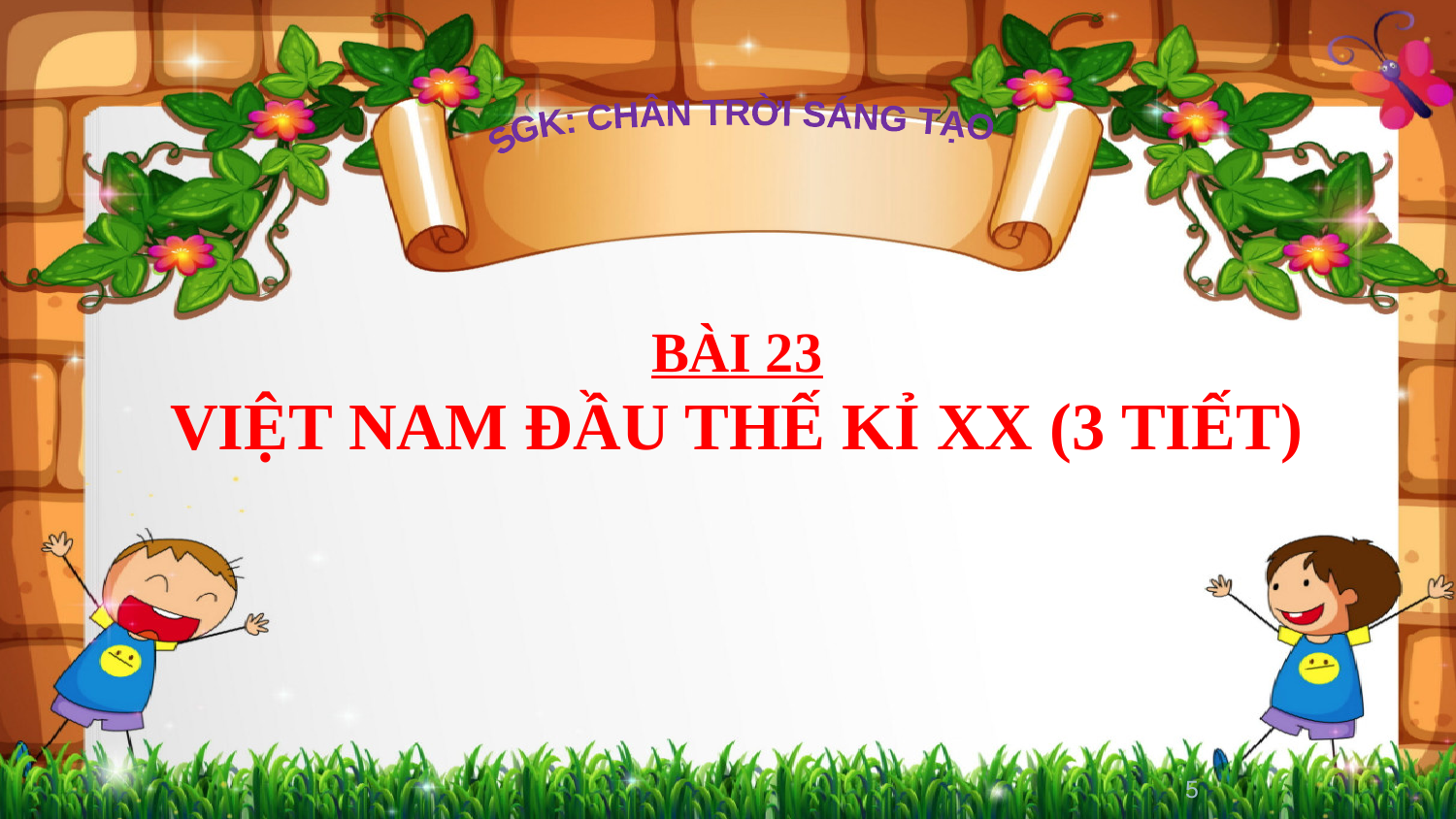

SGK: CHÂN TRỜI SÁNG TẠO
BÀI 23
VIỆT NAM ĐẦU THẾ KỈ XX (3 TIẾT)
5